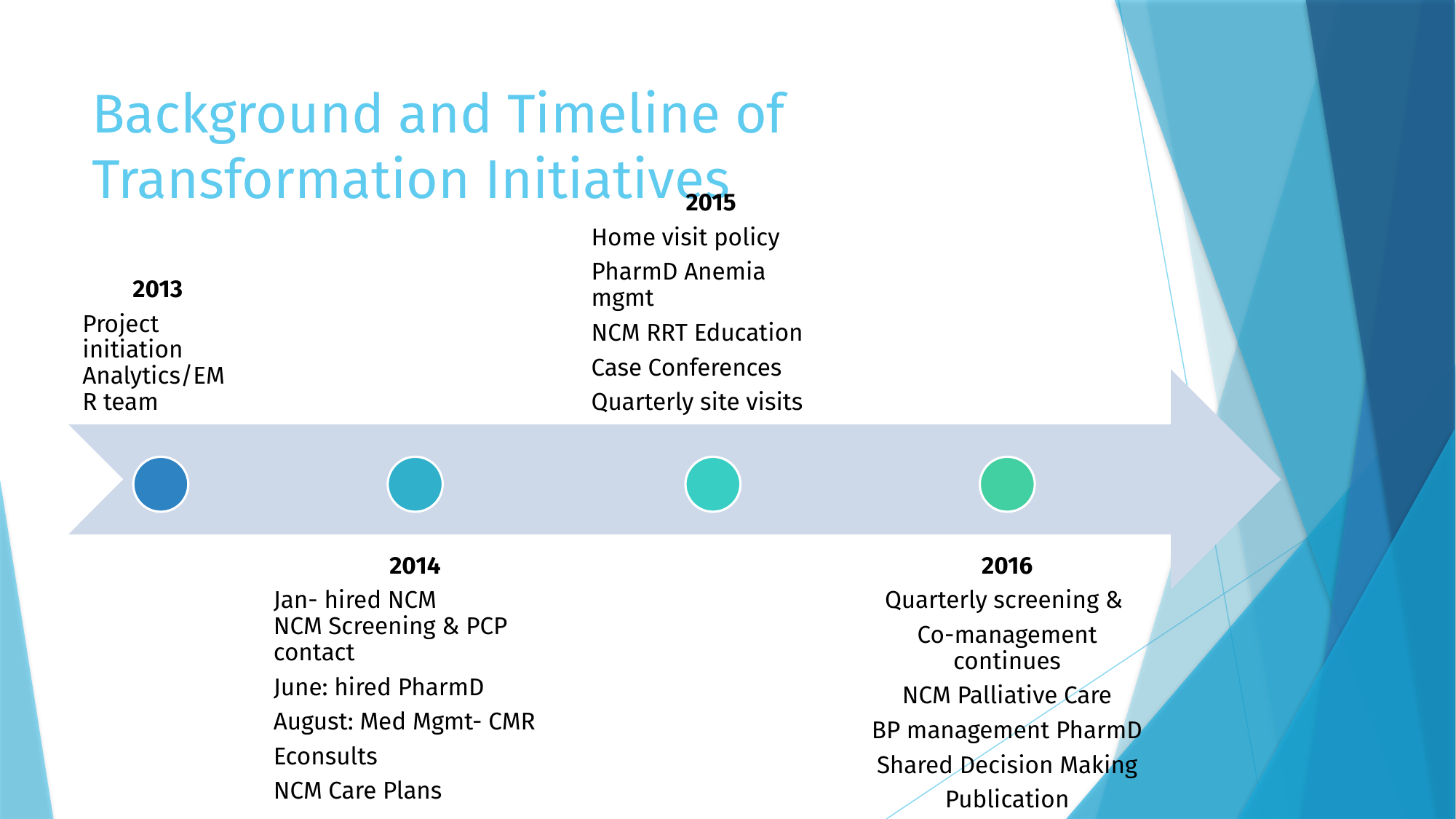

# Background and Timeline of Transformation Initiatives
2013
Project initiation
Analytics/EMR team
2014
Jan- hired NCM
NCM Screening & PCP contact
June: hired PharmD
August: Med Mgmt- CMR
Econsults
NCM Care Plans
2015
Home visit policy
PharmD Anemia mgmt
NCM RRT Education
Case Conferences
Quarterly site visits
2016
Quarterly screening &
Co-management continues
NCM Palliative Care
BP management PharmD
Shared Decision Making
Publication